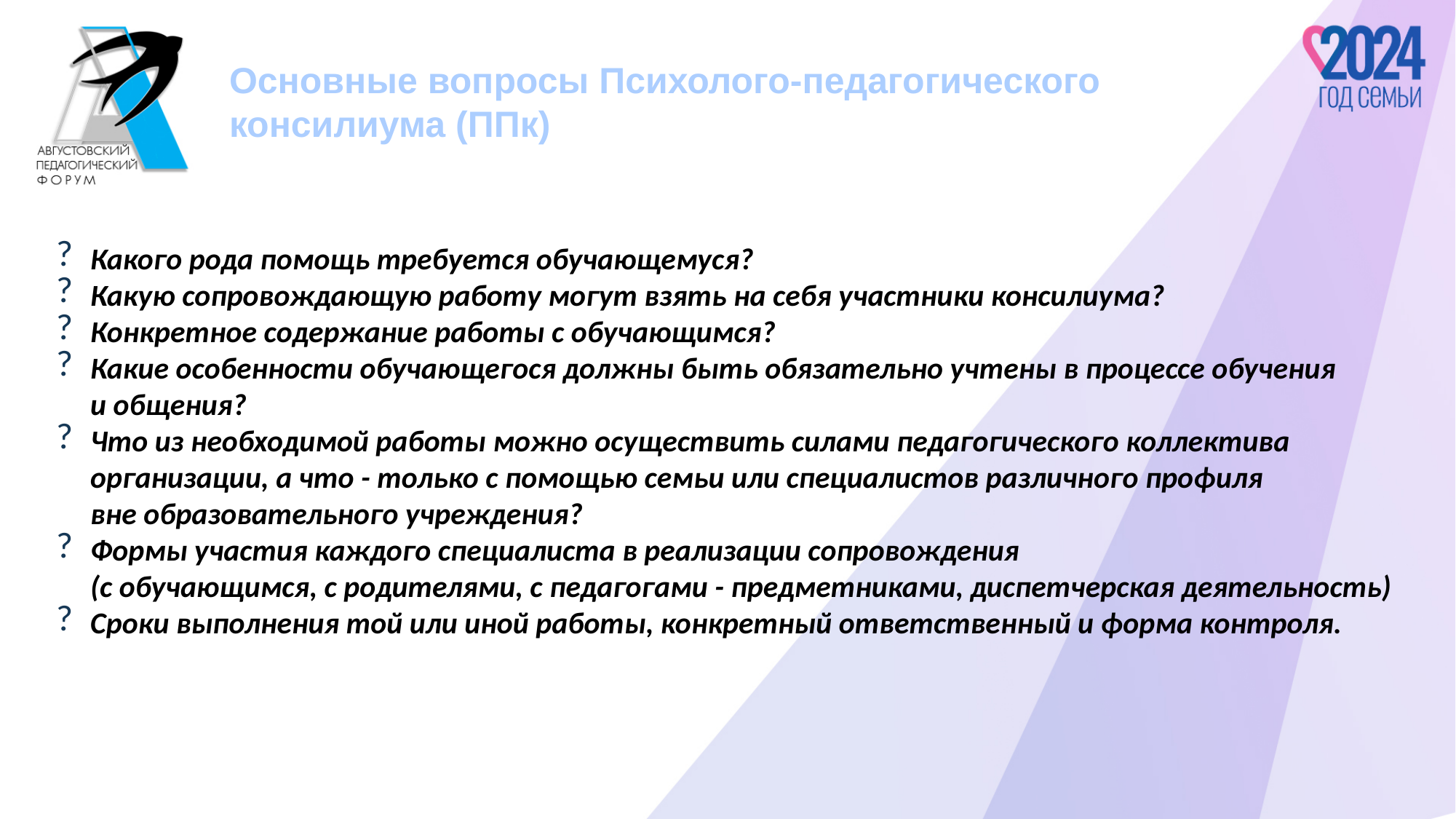

# Основные вопросы Психолого-педагогического консилиума (ППк)
Какого рода помощь требуется обучающемуся?
Какую сопровождающую работу могут взять на себя участники консилиума?
Конкретное содержание работы с обучающимся?
Какие особенности обучающегося должны быть обязательно учтены в процессе обучения
и общения?
Что из необходимой работы можно осуществить силами педагогического коллектива организации, а что - только с помощью семьи или специалистов различного профиля
вне образовательного учреждения?
Формы участия каждого специалиста в реализации сопровождения
(с обучающимся, с родителями, с педагогами - предметниками, диспетчерская деятельность)
Сроки выполнения той или иной работы, конкретный ответственный и форма контроля.